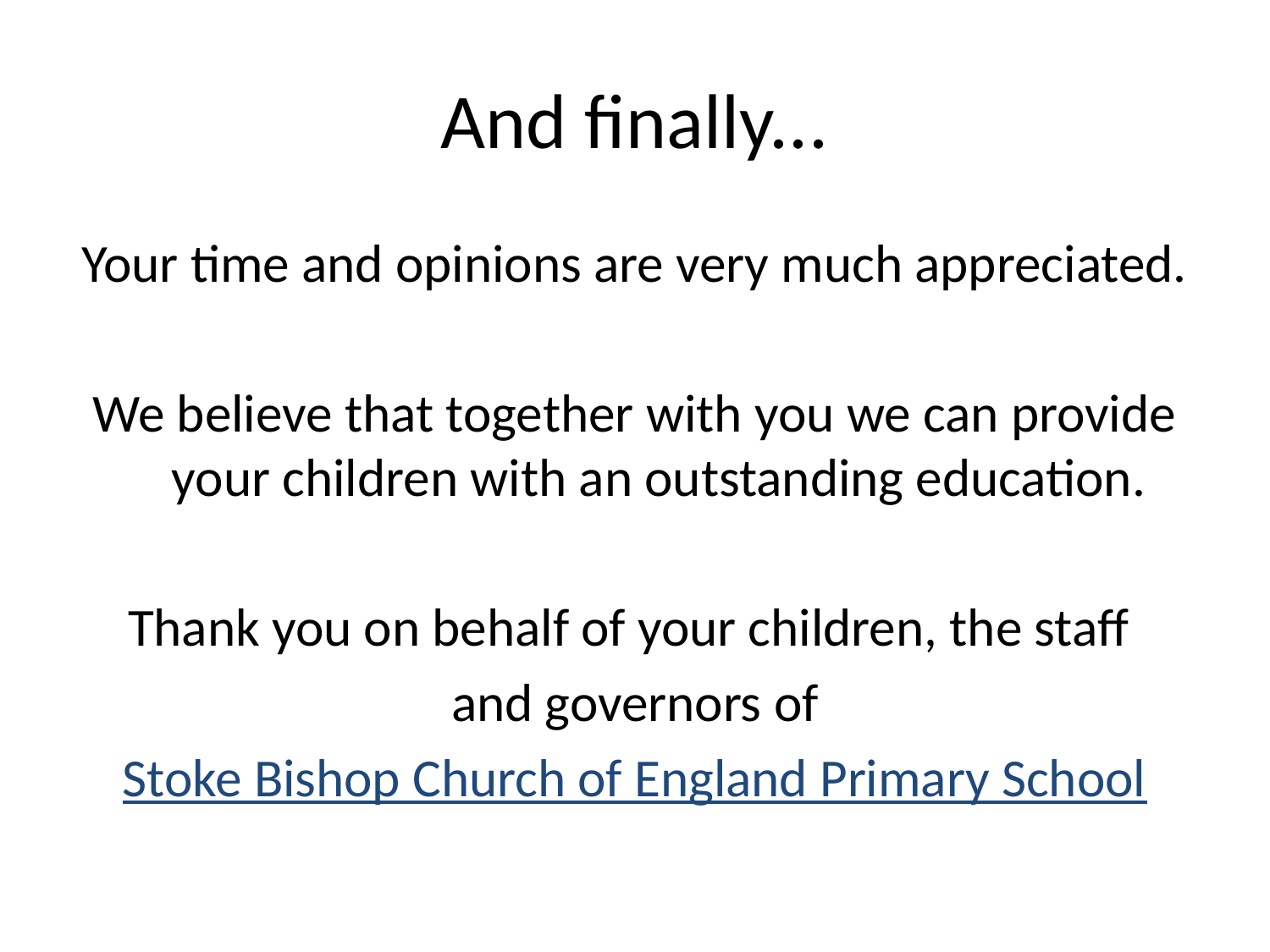

# And finally...
Your time and opinions are very much appreciated.

We believe that together with you we can provide your children with an outstanding education.

Thank you on behalf of your children, the staff
and governors of
Stoke Bishop Church of England Primary School